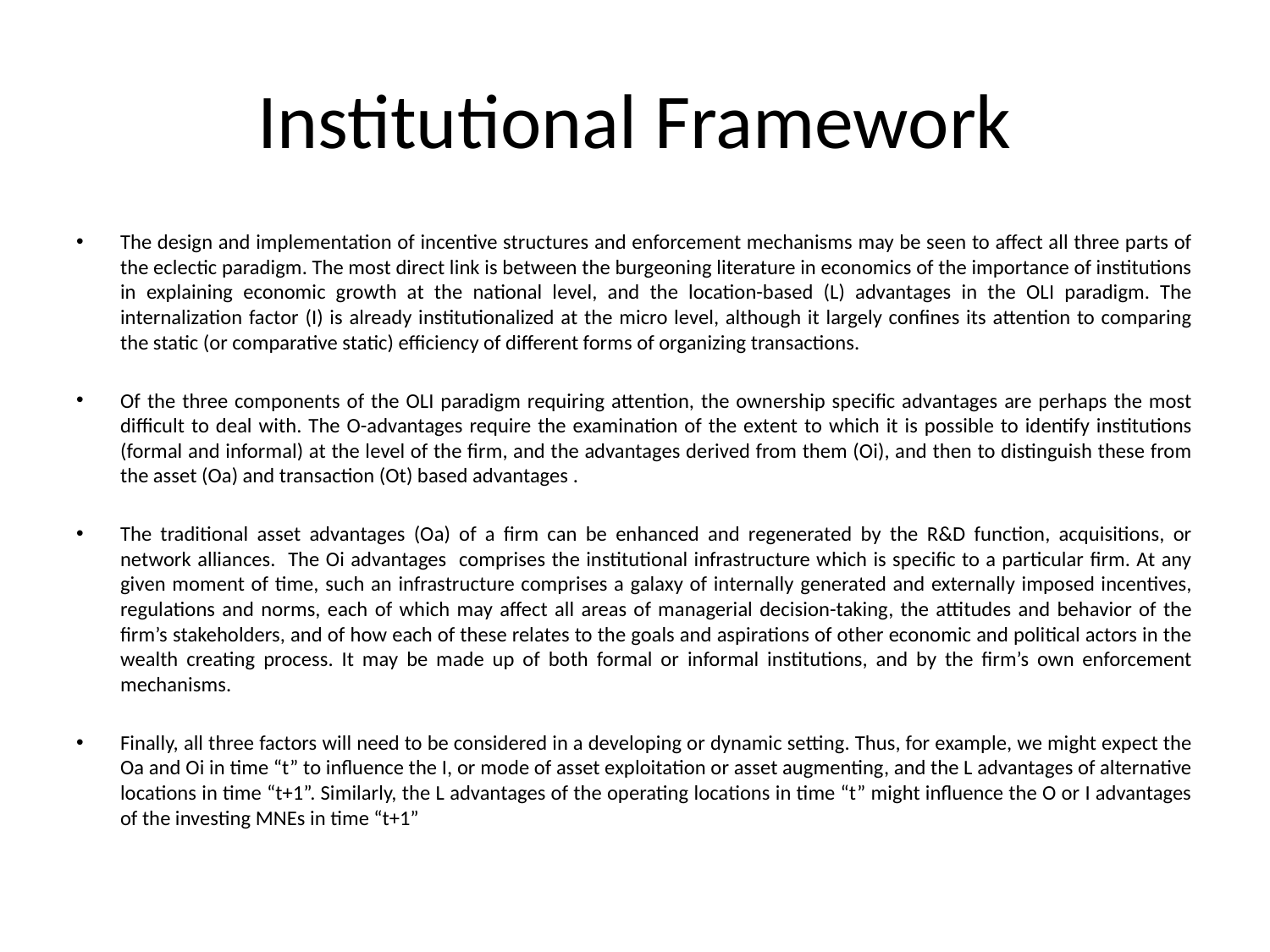

# Institutional Framework
The design and implementation of incentive structures and enforcement mechanisms may be seen to affect all three parts of the eclectic paradigm. The most direct link is between the burgeoning literature in economics of the importance of institutions in explaining economic growth at the national level, and the location-based (L) advantages in the OLI paradigm. The internalization factor (I) is already institutionalized at the micro level, although it largely confines its attention to comparing the static (or comparative static) efficiency of different forms of organizing transactions.

Of the three components of the OLI paradigm requiring attention, the ownership specific advantages are perhaps the most difficult to deal with. The O-advantages require the examination of the extent to which it is possible to identify institutions (formal and informal) at the level of the firm, and the advantages derived from them (Oi), and then to distinguish these from the asset (Oa) and transaction (Ot) based advantages .

The traditional asset advantages (Oa) of a firm can be enhanced and regenerated by the R&D function, acquisitions, or network alliances.  The Oi advantages  comprises the institutional infrastructure which is specific to a particular firm. At any given moment of time, such an infrastructure comprises a galaxy of internally generated and externally imposed incentives, regulations and norms, each of which may affect all areas of managerial decision-taking, the attitudes and behavior of the firm’s stakeholders, and of how each of these relates to the goals and aspirations of other economic and political actors in the wealth creating process. It may be made up of both formal or informal institutions, and by the firm’s own enforcement mechanisms.

Finally, all three factors will need to be considered in a developing or dynamic setting. Thus, for example, we might expect the Oa and Oi in time “t” to influence the I, or mode of asset exploitation or asset augmenting, and the L advantages of alternative locations in time “t+1”. Similarly, the L advantages of the operating locations in time “t” might influence the O or I advantages of the investing MNEs in time “t+1”